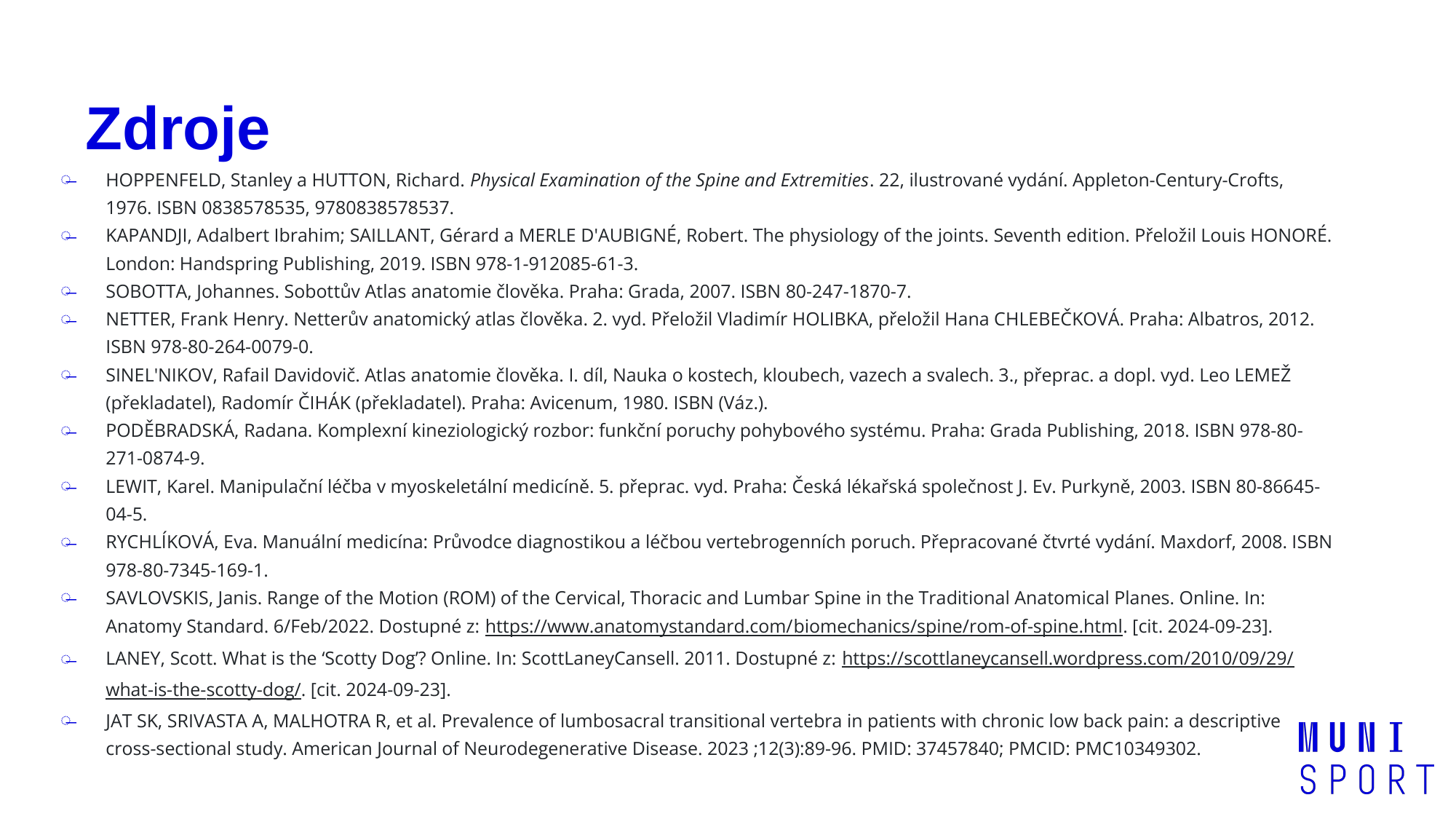

# Zdroje
HOPPENFELD, Stanley a HUTTON, Richard. Physical Examination of the Spine and Extremities. 22, ilustrované vydání. Appleton-Century-Crofts, 1976. ISBN 0838578535, 9780838578537.
KAPANDJI, Adalbert Ibrahim; SAILLANT, Gérard a MERLE D'AUBIGNÉ, Robert. The physiology of the joints. Seventh edition. Přeložil Louis HONORÉ. London: Handspring Publishing, 2019. ISBN 978-1-912085-61-3.
SOBOTTA, Johannes. Sobottův Atlas anatomie člověka. Praha: Grada, 2007. ISBN 80-247-1870-7.
NETTER, Frank Henry. Netterův anatomický atlas člověka. 2. vyd. Přeložil Vladimír HOLIBKA, přeložil Hana CHLEBEČKOVÁ. Praha: Albatros, 2012. ISBN 978-80-264-0079-0.
SINEL'NIKOV, Rafail Davidovič. Atlas anatomie člověka. I. díl, Nauka o kostech, kloubech, vazech a svalech. 3., přeprac. a dopl. vyd. Leo LEMEŽ (překladatel), Radomír ČIHÁK (překladatel). Praha: Avicenum, 1980. ISBN (Váz.).
PODĚBRADSKÁ, Radana. Komplexní kineziologický rozbor: funkční poruchy pohybového systému. Praha: Grada Publishing, 2018. ISBN 978-80-271-0874-9.
LEWIT, Karel. Manipulační léčba v myoskeletální medicíně. 5. přeprac. vyd. Praha: Česká lékařská společnost J. Ev. Purkyně, 2003. ISBN 80-86645-04-5.
RYCHLÍKOVÁ, Eva. Manuální medicína: Průvodce diagnostikou a léčbou vertebrogenních poruch. Přepracované čtvrté vydání. Maxdorf, 2008. ISBN 978-80-7345-169-1.
SAVLOVSKIS, Janis. Range of the Motion (ROM) of the Cervical, Thoracic and Lumbar Spine in the Traditional Anatomical Planes. Online. In: Anatomy Standard. 6/Feb/2022. Dostupné z: https://www.anatomystandard.com/biomechanics/spine/rom-of-spine.html. [cit. 2024-09-23].
LANEY, Scott. What is the ‘Scotty Dog’? Online. In: ScottLaneyCansell. 2011. Dostupné z: https://scottlaneycansell.wordpress.com/2010/09/29/what-is-the-scotty-dog/. [cit. 2024-09-23].
JAT SK, SRIVASTA A, MALHOTRA R, et al. Prevalence of lumbosacral transitional vertebra in patients with chronic low back pain: a descriptive cross-sectional study. American Journal of Neurodegenerative Disease. 2023 ;12(3):89-96. PMID: 37457840; PMCID: PMC10349302.